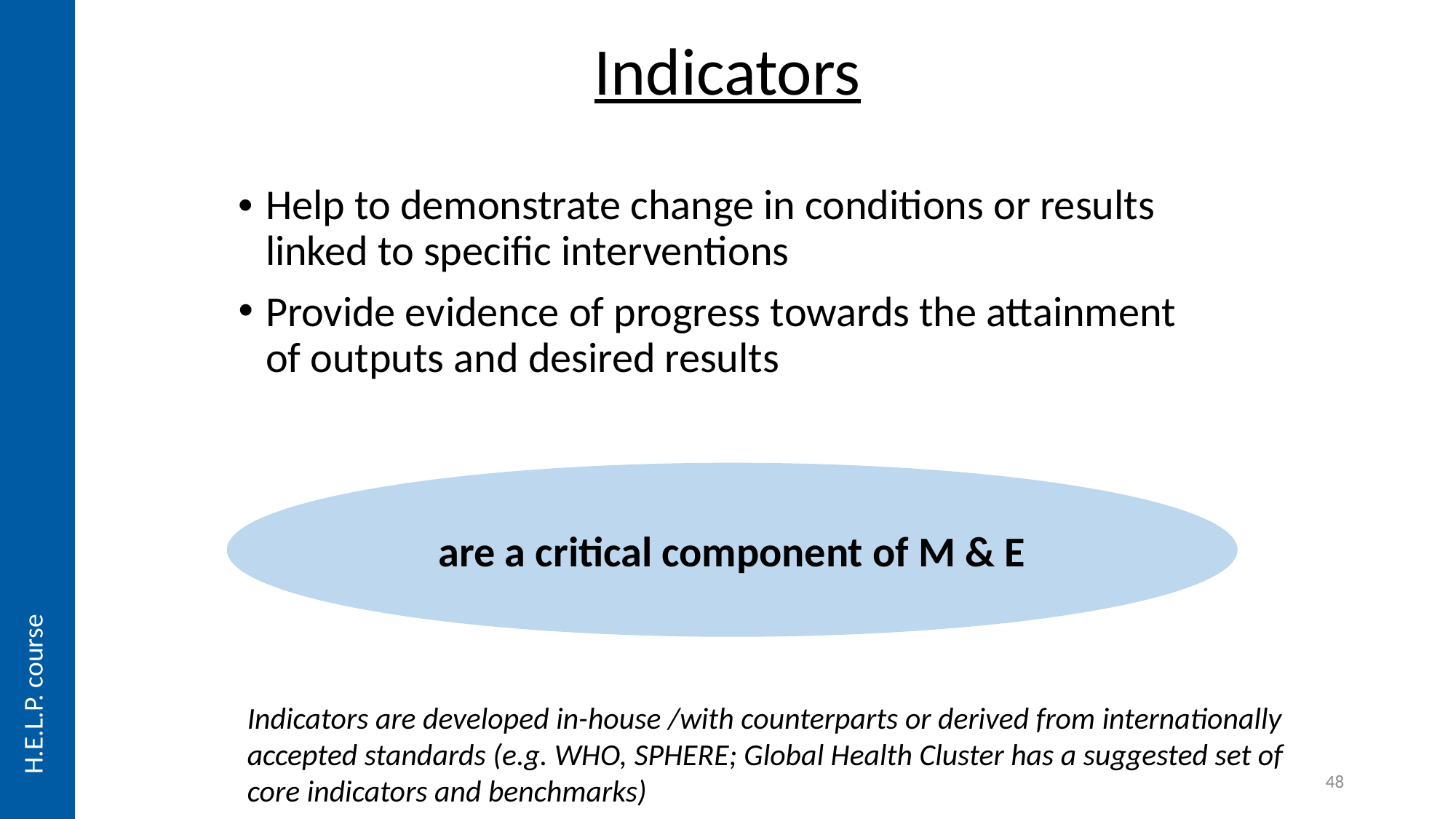

# Indicators
Help to demonstrate change in conditions or results linked to specific interventions
Provide evidence of progress towards the attainment of outputs and desired results
are a critical component of M & E

H.E.L.P. course
Indicators are developed in-house /with counterparts or derived from internationally accepted standards (e.g. WHO, SPHERE; Global Health Cluster has a suggested set of core indicators and benchmarks)
48